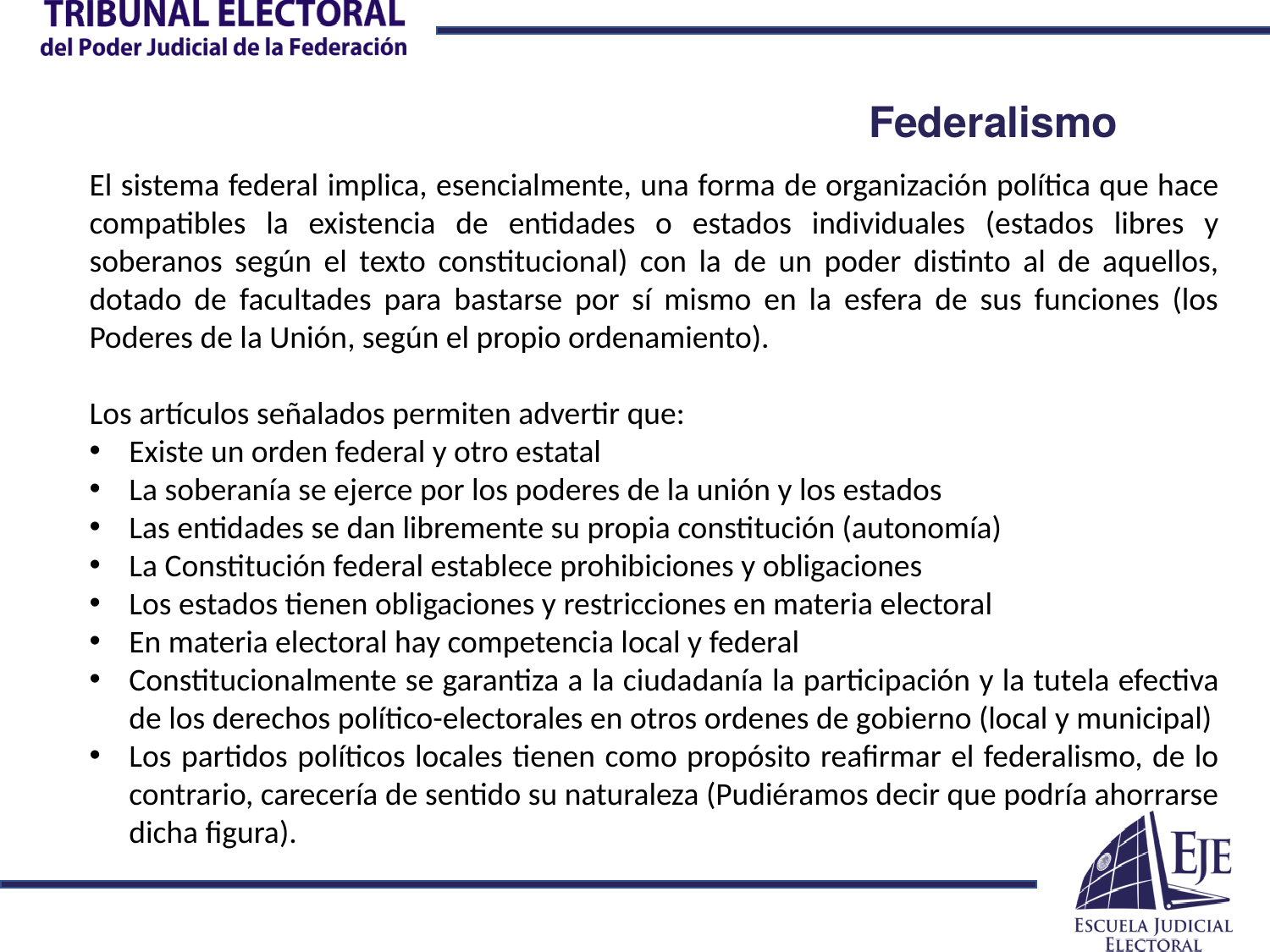

Federalismo
El sistema federal implica, esencialmente, una forma de organización política que hace compatibles la existencia de entidades o estados individuales (estados libres y soberanos según el texto constitucional) con la de un poder distinto al de aquellos, dotado de facultades para bastarse por sí mismo en la esfera de sus funciones (los Poderes de la Unión, según el propio ordenamiento).

Los artículos señalados permiten advertir que:
Existe un orden federal y otro estatal
La soberanía se ejerce por los poderes de la unión y los estados
Las entidades se dan libremente su propia constitución (autonomía)
La Constitución federal establece prohibiciones y obligaciones
Los estados tienen obligaciones y restricciones en materia electoral
En materia electoral hay competencia local y federal
Constitucionalmente se garantiza a la ciudadanía la participación y la tutela efectiva de los derechos político-electorales en otros ordenes de gobierno (local y municipal)
Los partidos políticos locales tienen como propósito reafirmar el federalismo, de lo contrario, carecería de sentido su naturaleza (Pudiéramos decir que podría ahorrarse dicha figura).